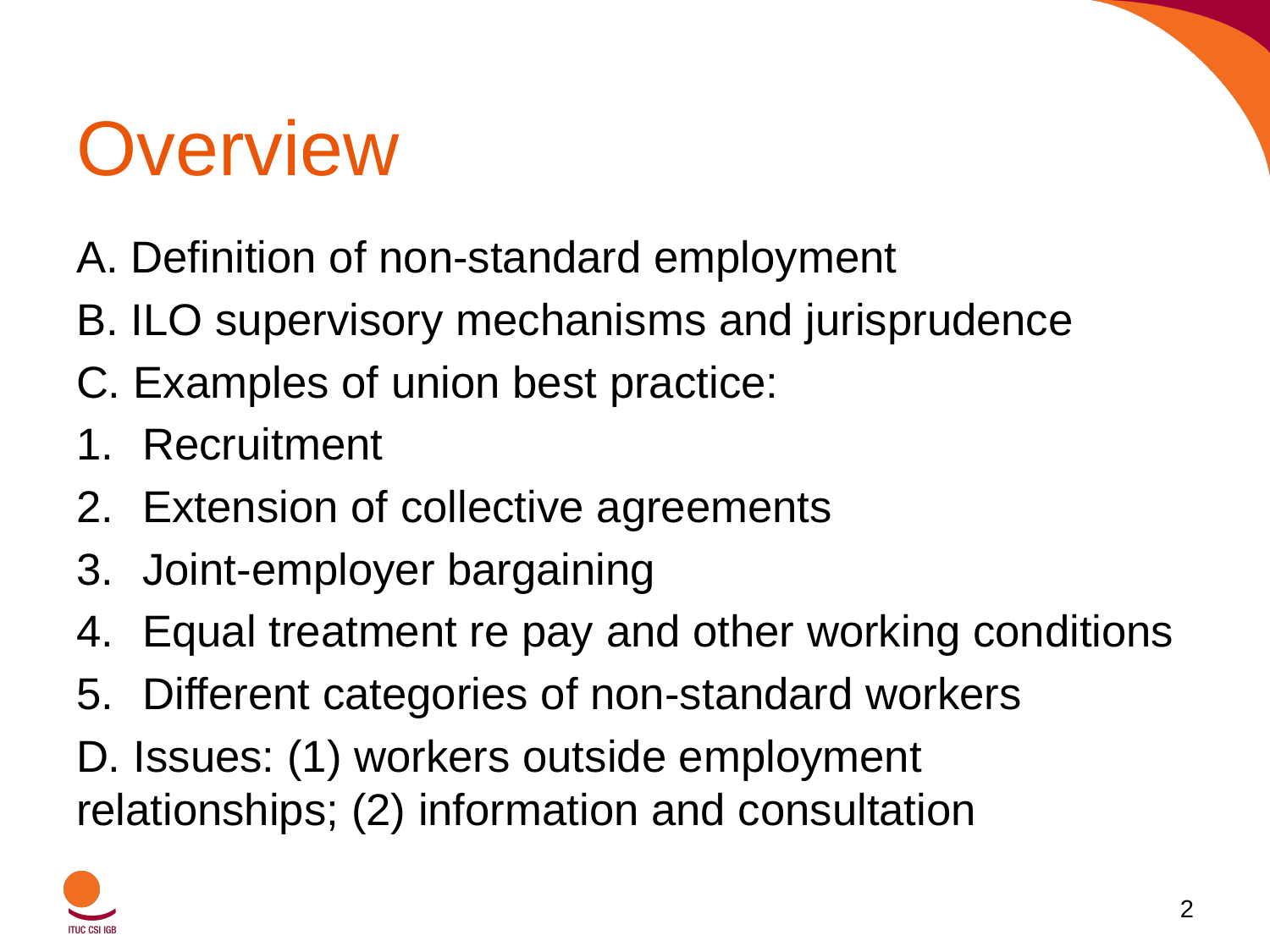

# Overview
A. Definition of non-standard employment
B. ILO supervisory mechanisms and jurisprudence
C. Examples of union best practice:
Recruitment
Extension of collective agreements
Joint-employer bargaining
Equal treatment re pay and other working conditions
Different categories of non-standard workers
D. Issues: (1) workers outside employment relationships; (2) information and consultation

2